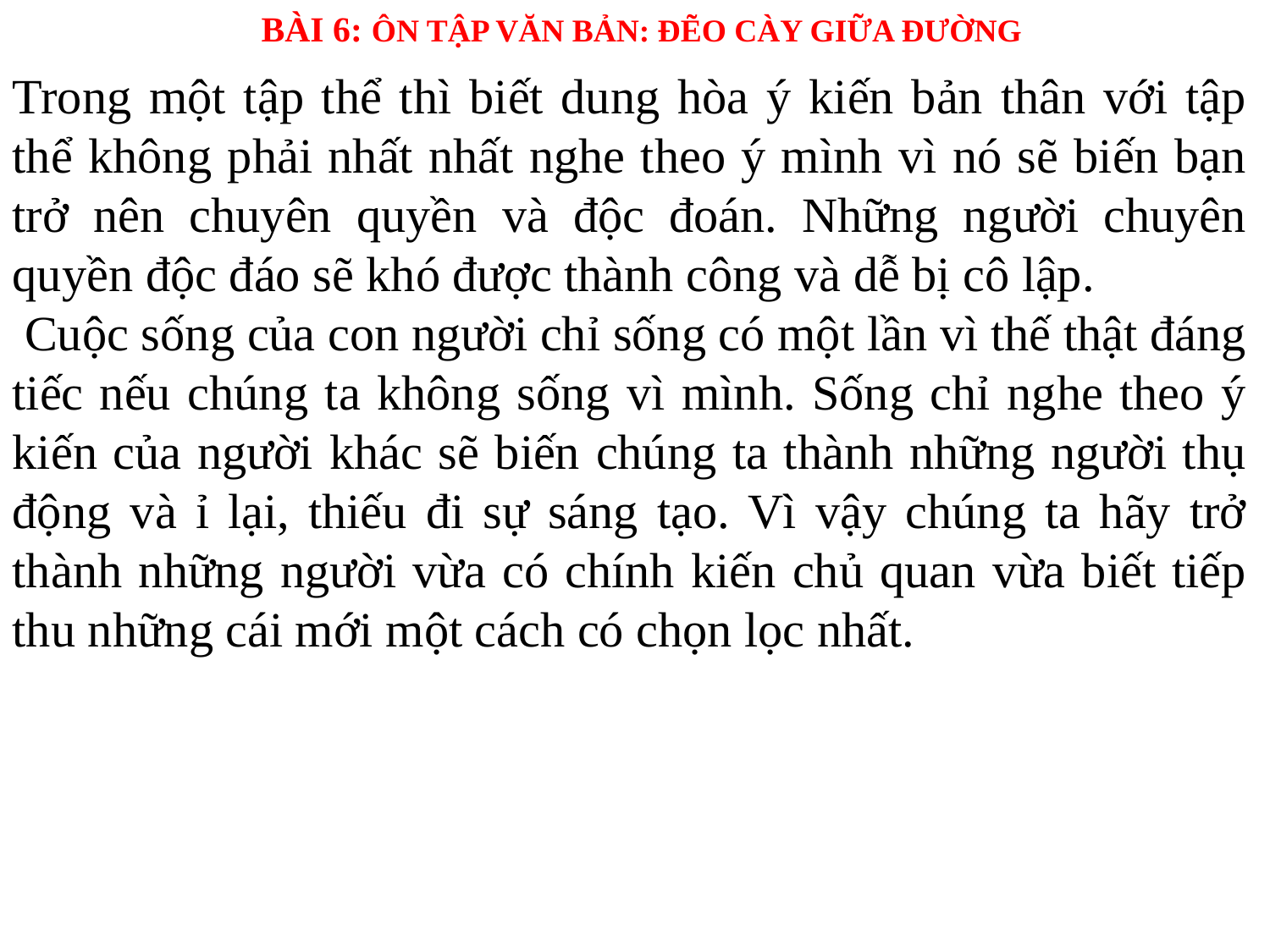

BÀI 6: ÔN TẬP VĂN BẢN: ĐẼO CÀY GIỮA ĐƯỜNG

Trong một tập thể thì biết dung hòa ý kiến bản thân với tập thể không phải nhất nhất nghe theo ý mình vì nó sẽ biến bạn trở nên chuyên quyền và độc đoán. Những người chuyên quyền độc đáo sẽ khó được thành công và dễ bị cô lập.
 Cuộc sống của con người chỉ sống có một lần vì thế thật đáng tiếc nếu chúng ta không sống vì mình. Sống chỉ nghe theo ý kiến của người khác sẽ biến chúng ta thành những người thụ động và ỉ lại, thiếu đi sự sáng tạo. Vì vậy chúng ta hãy trở thành những người vừa có chính kiến chủ quan vừa biết tiếp thu những cái mới một cách có chọn lọc nhất.